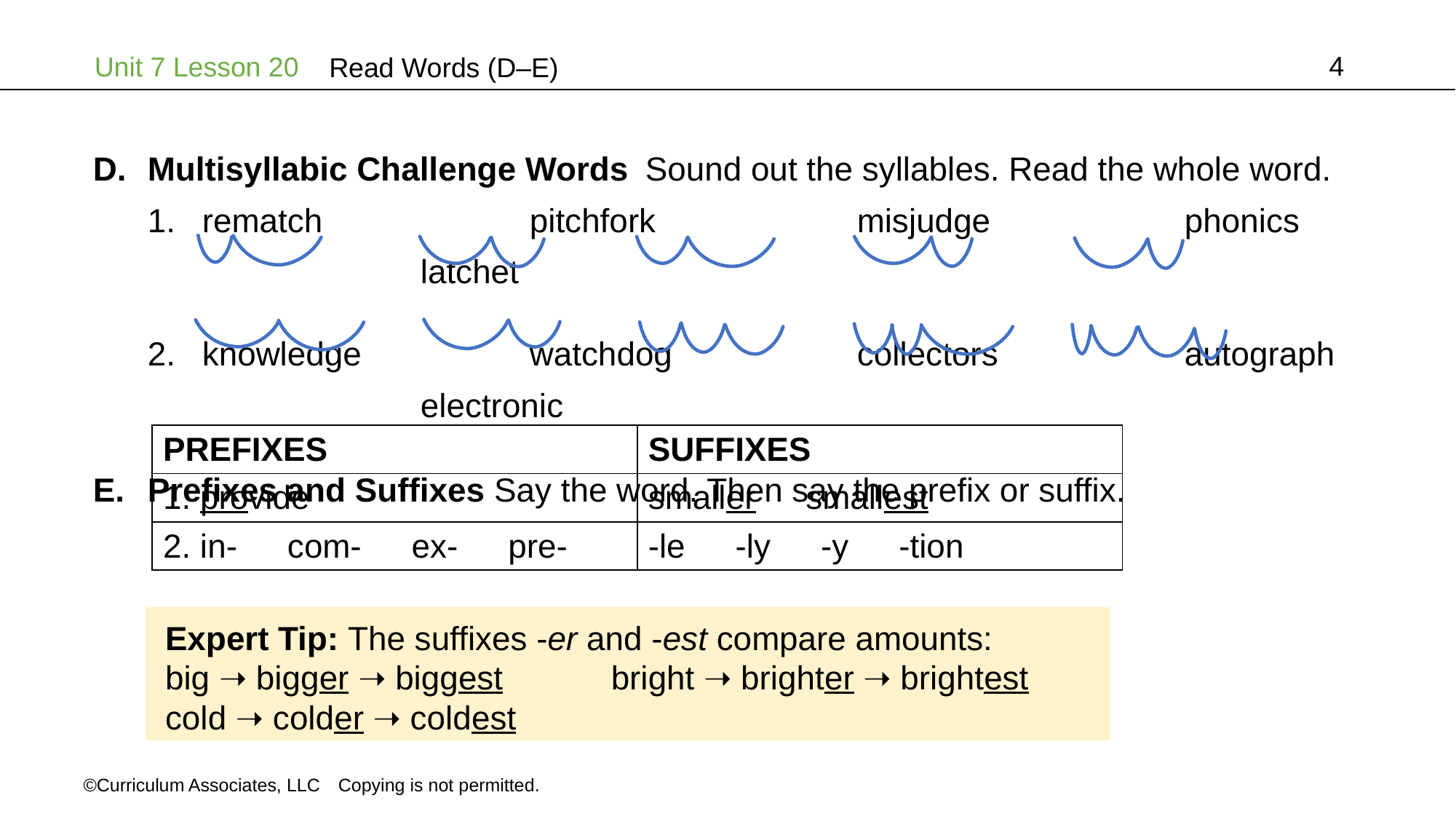

4
Read Words (D–E)
Multisyllabic Challenge Words Sound out the syllables. Read the whole word.
rematch		pitchfork		misjudge		phonics		latchet
knowledge		watchdog		collectors		autograph		electronic
Prefixes and Suffixes Say the word. Then say the prefix or suffix.

| PREFIXES | SUFFIXES |
| --- | --- |
| 1. provide | smaller   smallest |
| 2. in-   com-   ex-   pre- | -le   -ly   -y   -tion |

Expert Tip: The suffixes -er and -est compare amounts:
big ➝ bigger ➝ biggest	 bright ➝ brighter ➝ brightest
cold ➝ colder ➝ coldest